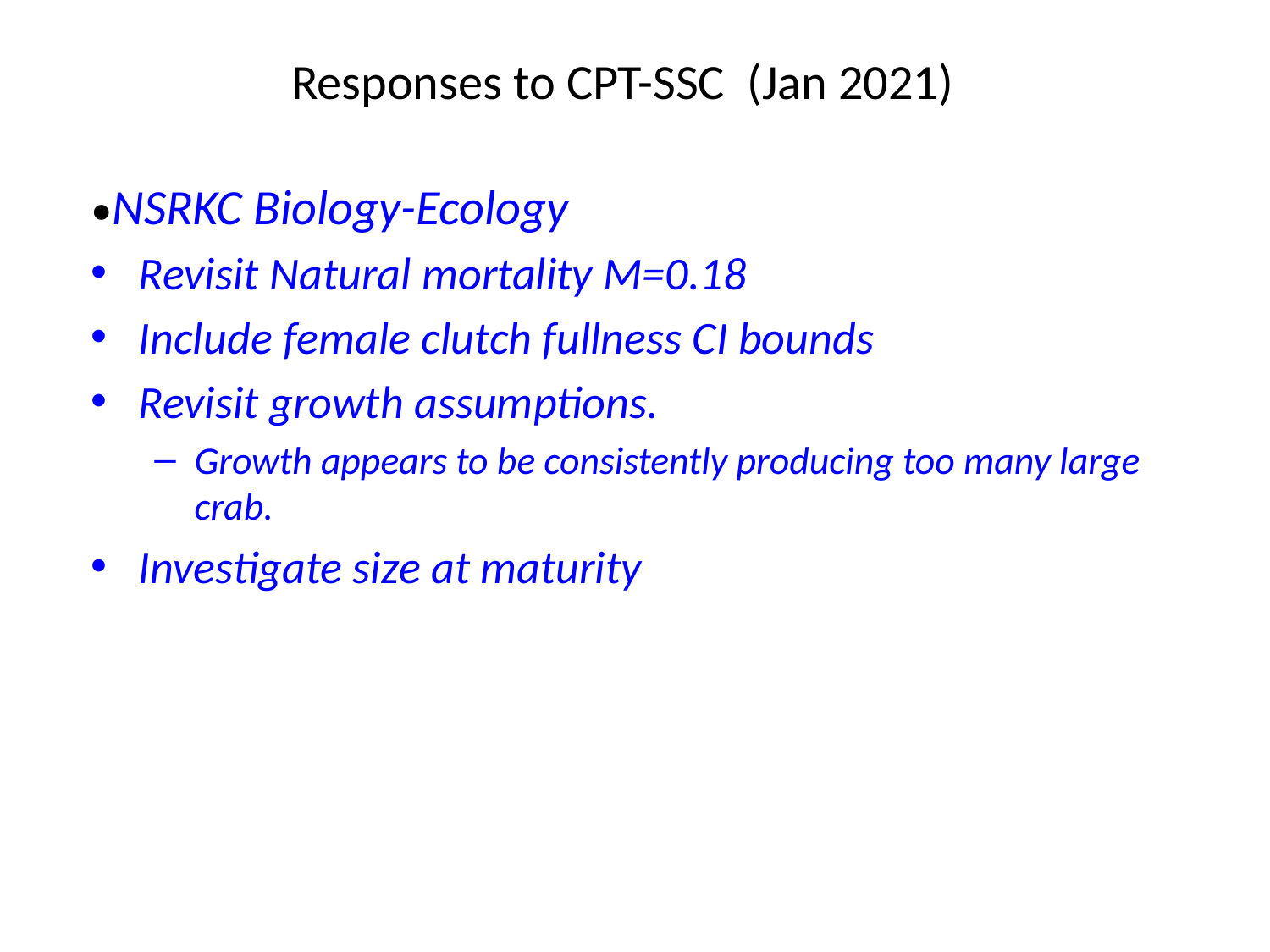

# Responses to CPT-SSC  (Jan 2021)
•NSRKC Biology-Ecology
Revisit Natural mortality M=0.18
Include female clutch fullness CI bounds
Revisit growth assumptions.
Growth appears to be consistently producing too many large crab.
Investigate size at maturity